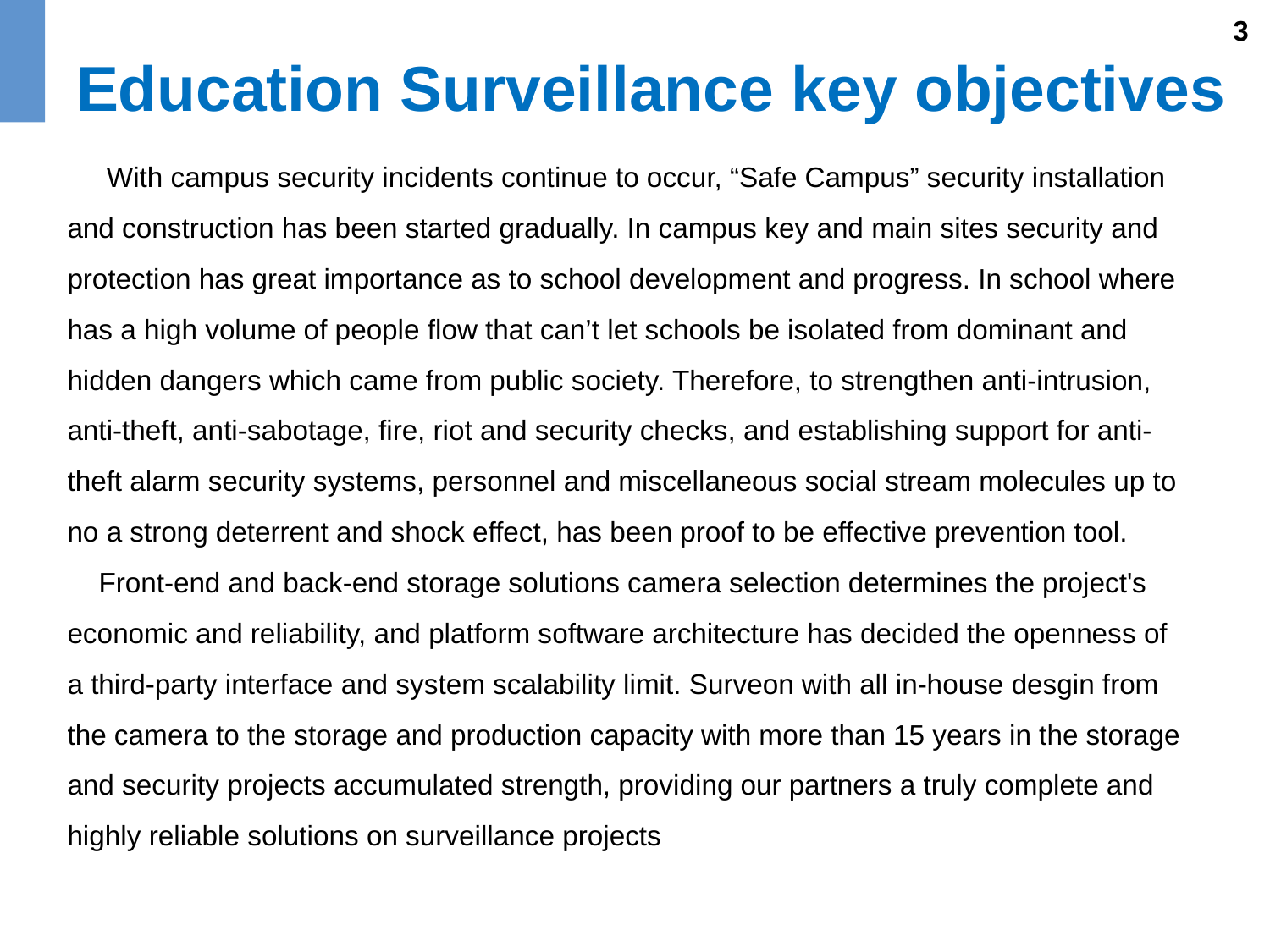

3
# Education Surveillance key objectives
     With campus security incidents continue to occur, “Safe Campus” security installation and construction has been started gradually. In campus key and main sites security and protection has great importance as to school development and progress. In school where has a high volume of people flow that can’t let schools be isolated from dominant and hidden dangers which came from public society. Therefore, to strengthen anti-intrusion, anti-theft, anti-sabotage, fire, riot and security checks, and establishing support for anti-theft alarm security systems, personnel and miscellaneous social stream molecules up to no a strong deterrent and shock effect, has been proof to be effective prevention tool.
    Front-end and back-end storage solutions camera selection determines the project's economic and reliability, and platform software architecture has decided the openness of a third-party interface and system scalability limit. Surveon with all in-house desgin from the camera to the storage and production capacity with more than 15 years in the storage and security projects accumulated strength, providing our partners a truly complete and highly reliable solutions on surveillance projects